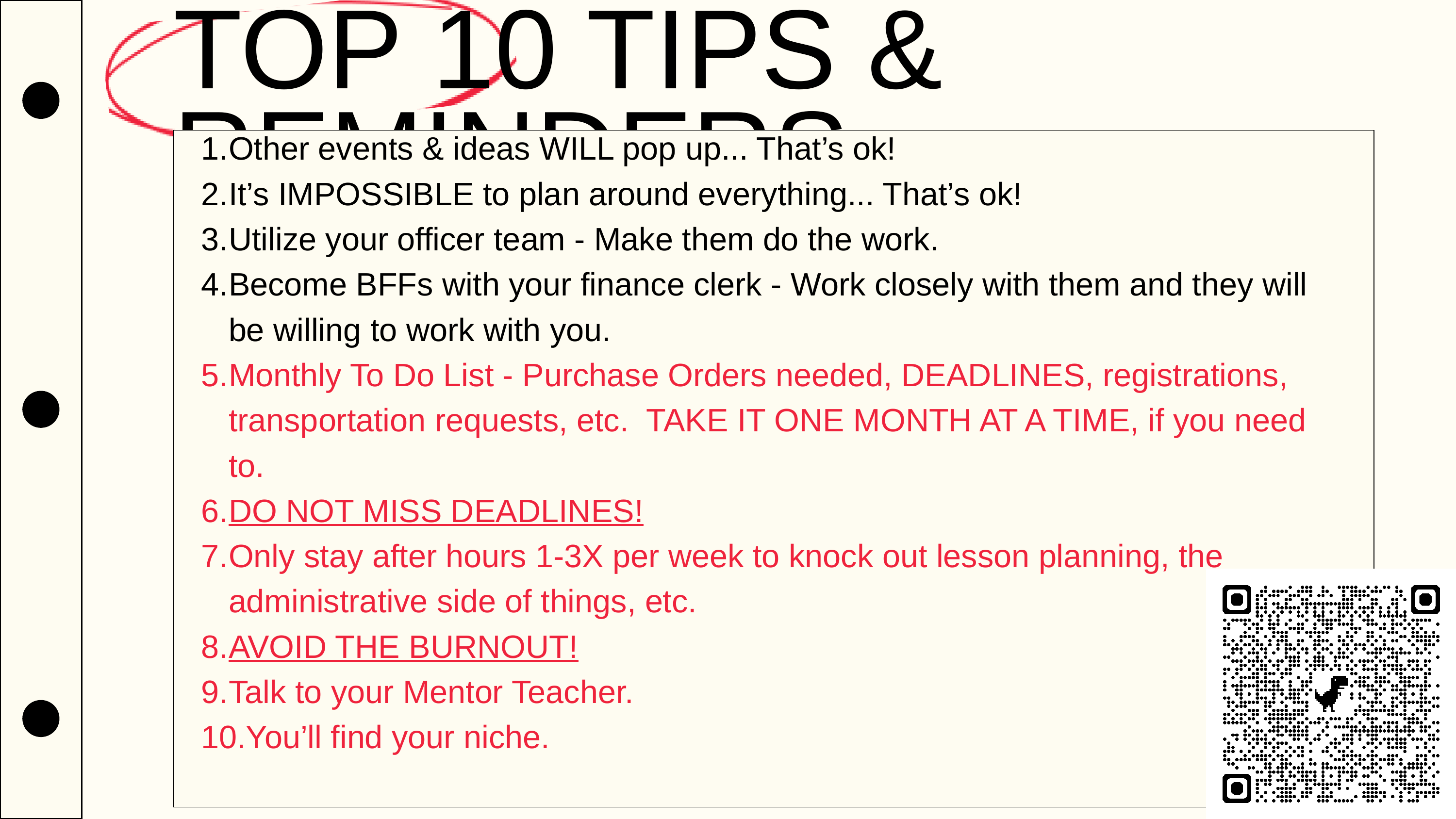

TOP 10 TIPS & REMINDERS

Other events & ideas WILL pop up... That’s ok!
It’s IMPOSSIBLE to plan around everything... That’s ok!
Utilize your officer team - Make them do the work.
Become BFFs with your finance clerk - Work closely with them and they will be willing to work with you.
Monthly To Do List - Purchase Orders needed, DEADLINES, registrations, transportation requests, etc.  TAKE IT ONE MONTH AT A TIME, if you need to.
DO NOT MISS DEADLINES!
Only stay after hours 1-3X per week to knock out lesson planning, the administrative side of things, etc.
AVOID THE BURNOUT!
Talk to your Mentor Teacher.
You’ll find your niche.